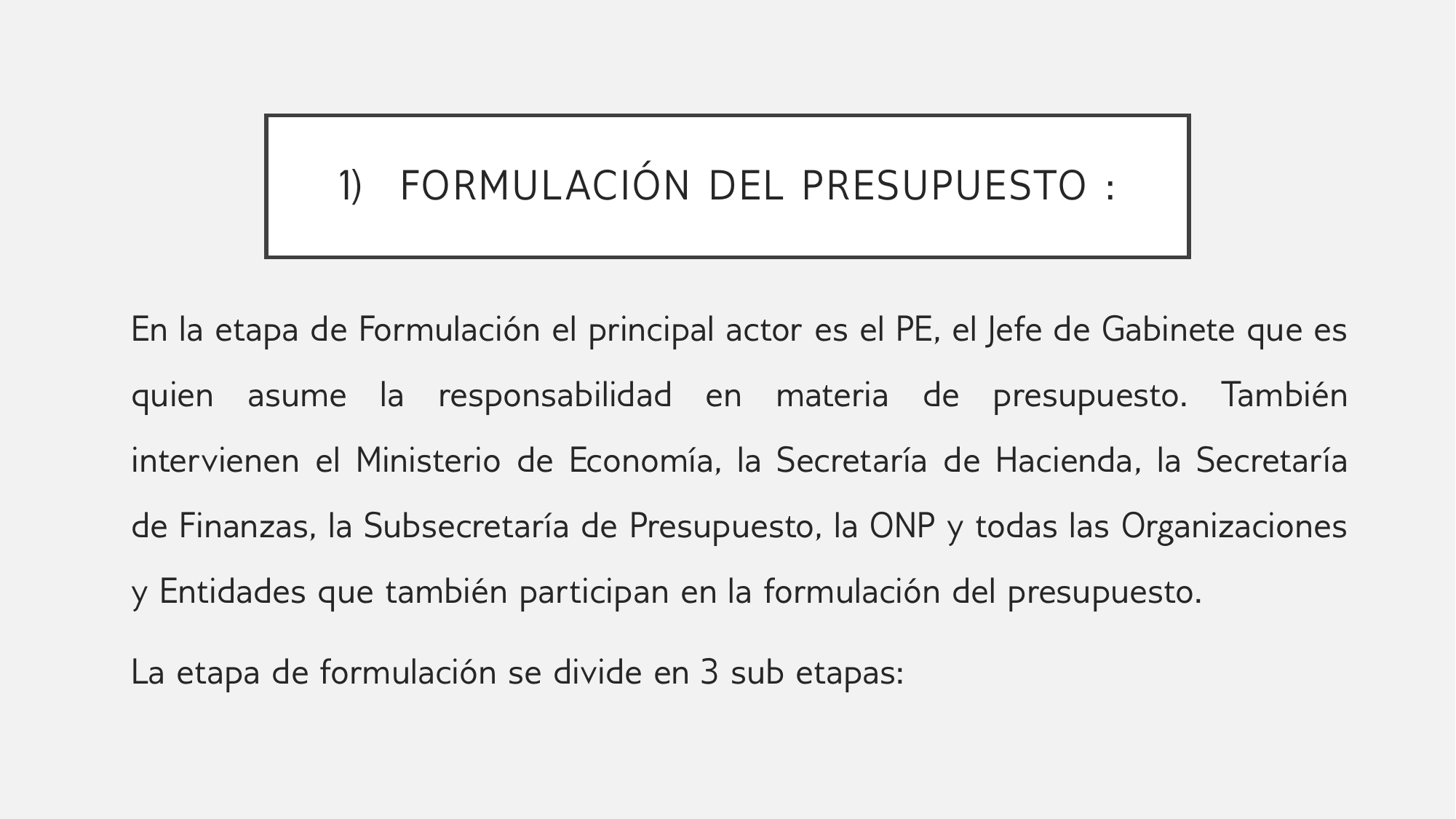

# FORMULACIÓN DEL PRESUPUESTO :
En la etapa de Formulación el principal actor es el PE, el Jefe de Gabinete que es quien asume la responsabilidad en materia de presupuesto. También intervienen el Ministerio de Economía, la Secretaría de Hacienda, la Secretaría de Finanzas, la Subsecretaría de Presupuesto, la ONP y todas las Organizaciones y Entidades que también participan en la formulación del presupuesto.
La etapa de formulación se divide en 3 sub etapas: